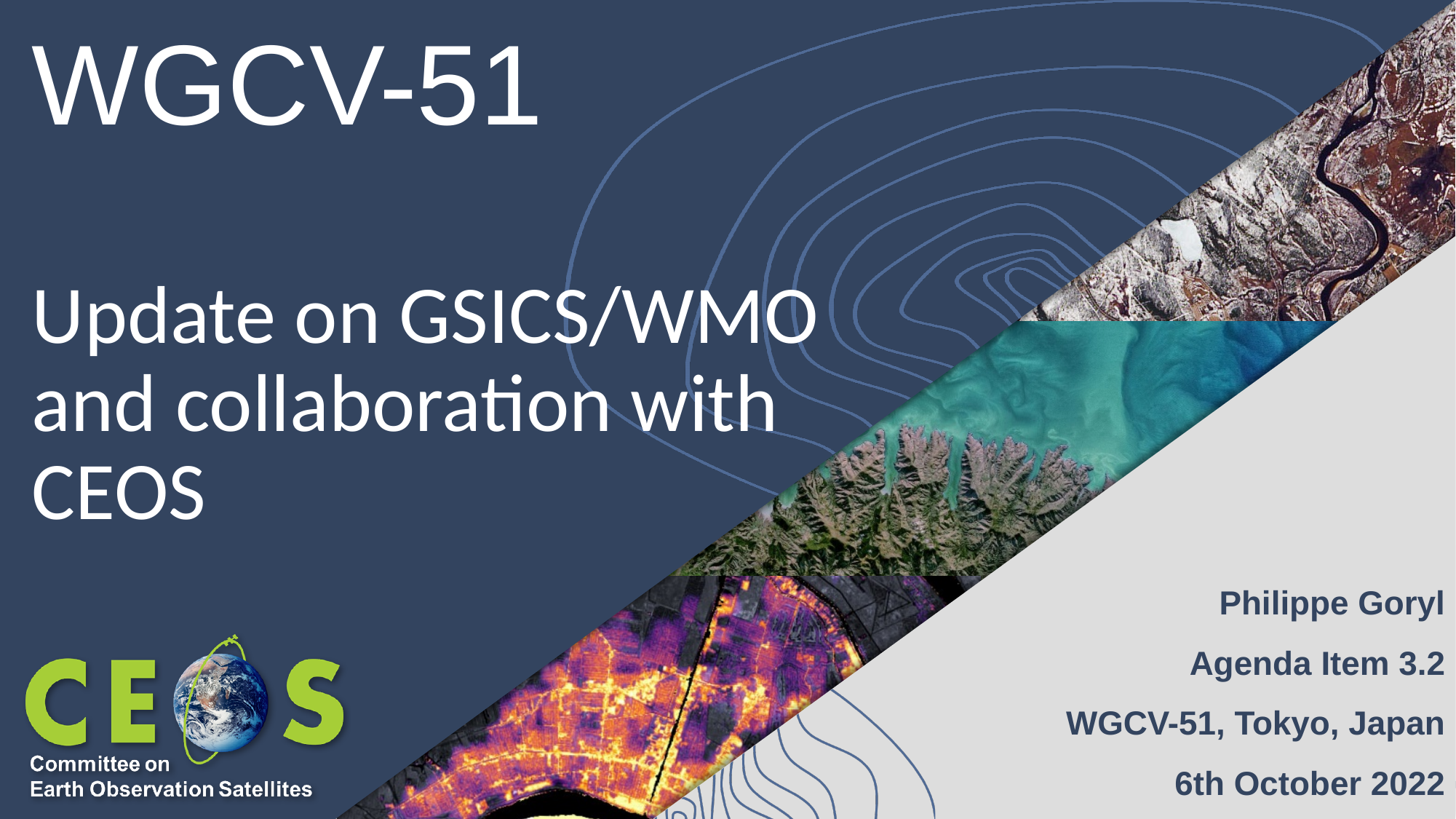

# WGCV-51 Update on GSICS/WMO and collaboration with CEOS

Philippe Goryl
Agenda Item 3.2
WGCV-51, Tokyo, Japan
6th October 2022